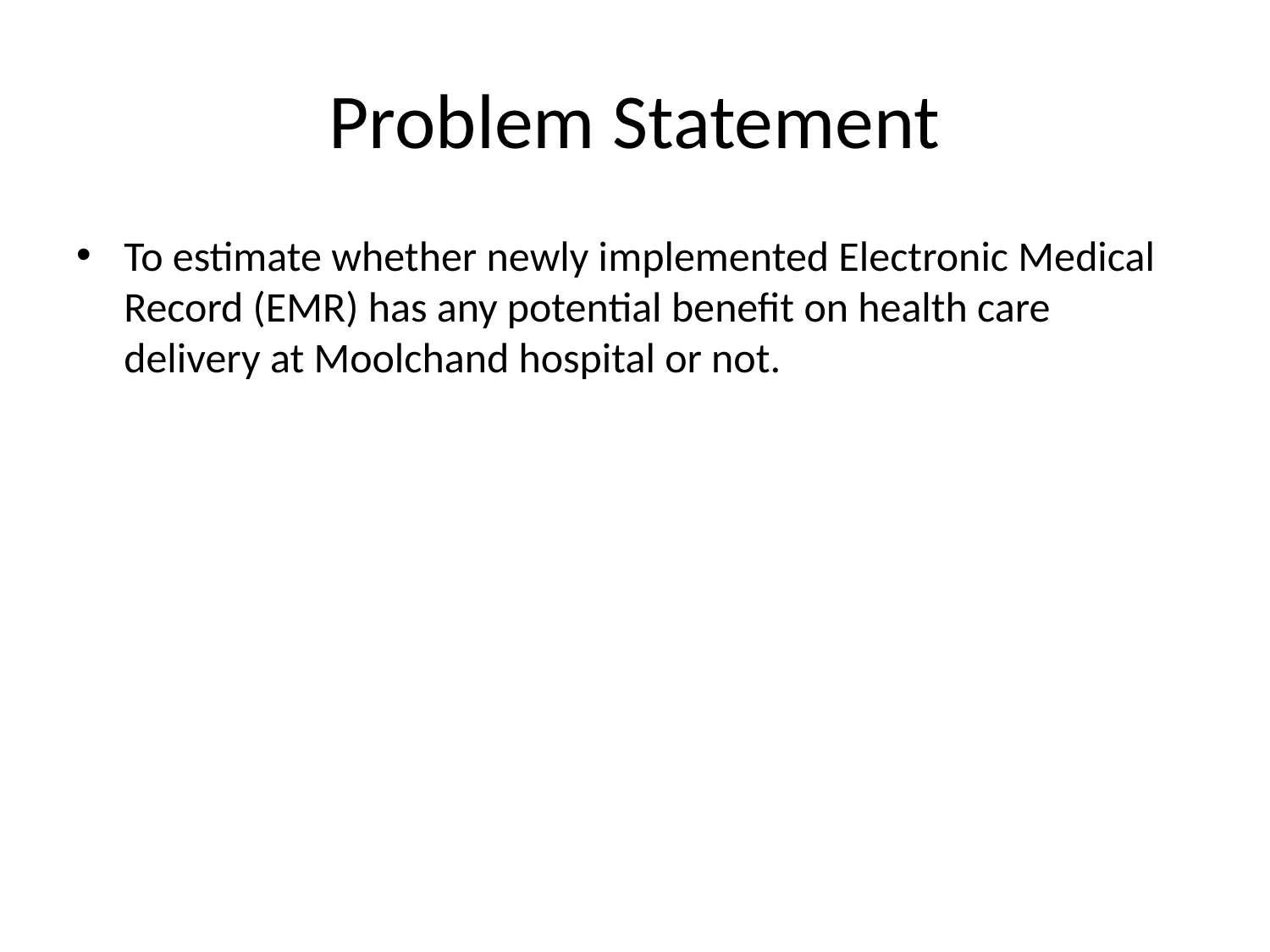

# Problem Statement
To estimate whether newly implemented Electronic Medical Record (EMR) has any potential benefit on health care delivery at Moolchand hospital or not.